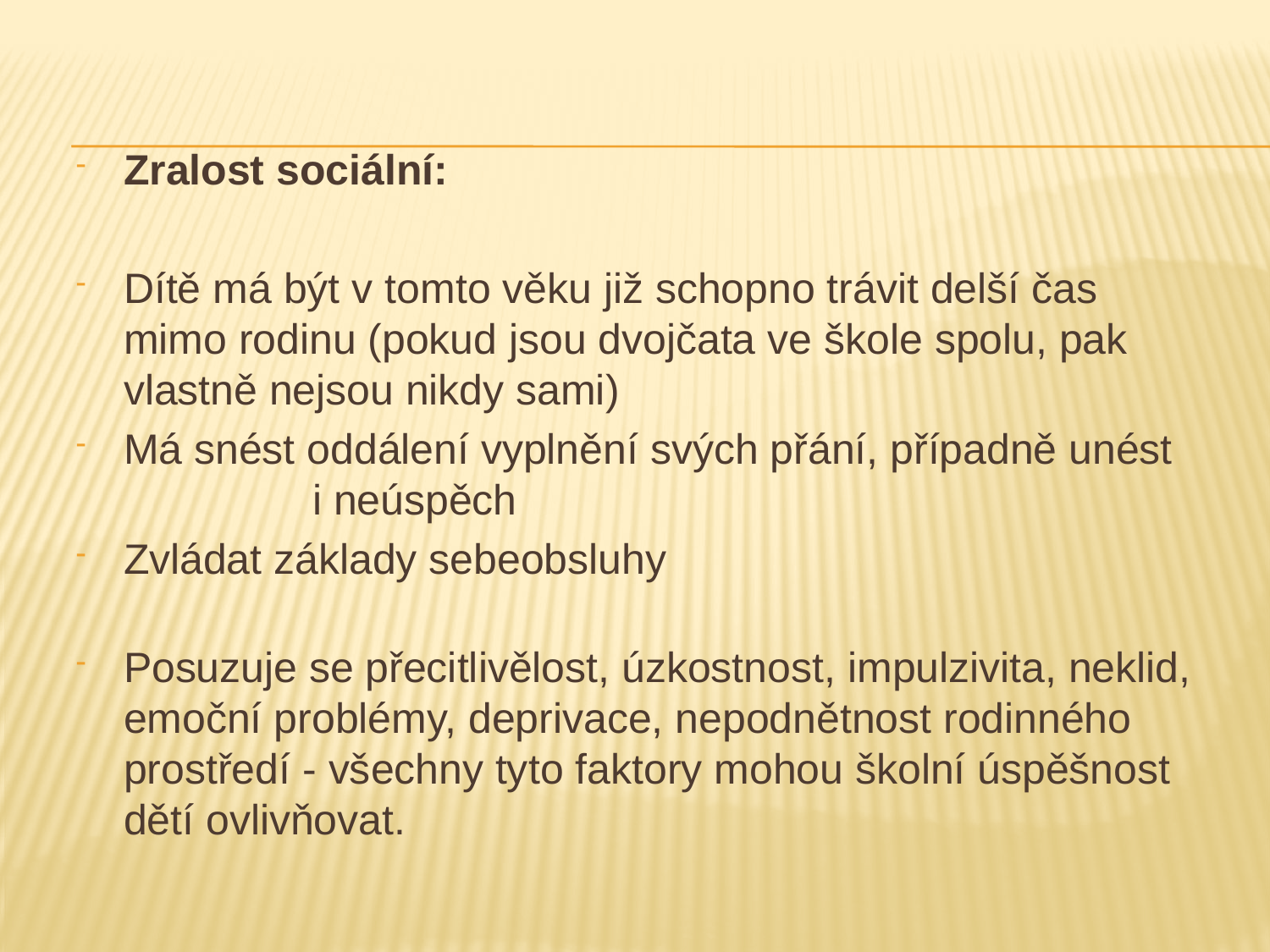

Zralost sociální:

Dítě má být v tomto věku již schopno trávit delší čas mimo rodinu (pokud jsou dvojčata ve škole spolu, pak vlastně nejsou nikdy sami)
Má snést oddálení vyplnění svých přání, případně unést                  i neúspěch
Zvládat základy sebeobsluhy

Posuzuje se přecitlivělost, úzkostnost, impulzivita, neklid, emoční problémy, deprivace, nepodnětnost rodinného prostředí - všechny tyto faktory mohou školní úspěšnost dětí ovlivňovat.